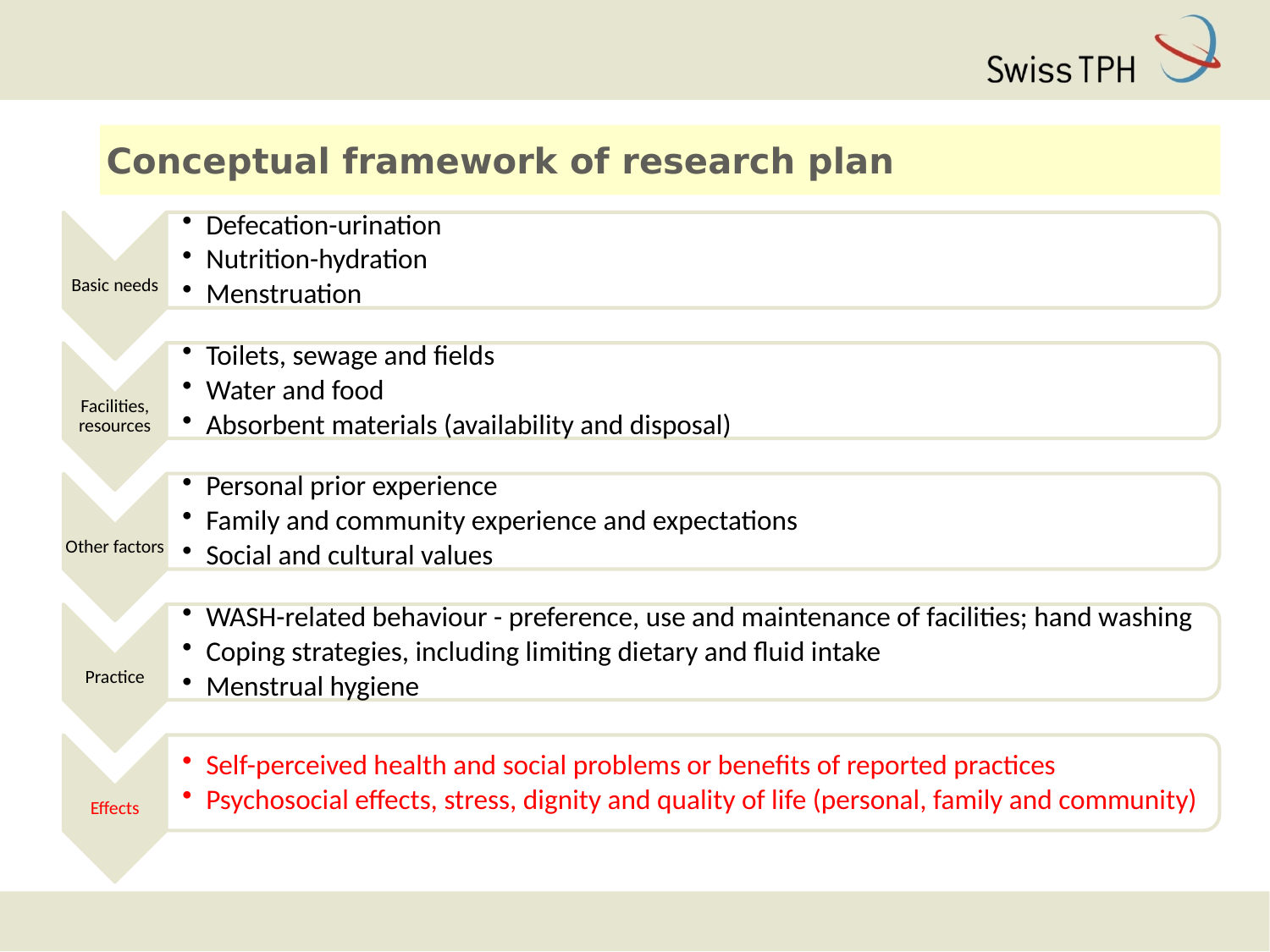

# Conceptual framework of research plan
Basic needs
Defecation-urination
Nutrition-hydration
Menstruation
Facilities, resources
Toilets, sewage and fields
Water and food
Absorbent materials (availability and disposal)
Other factors
Personal prior experience
Family and community experience and expectations
Social and cultural values
Practice
WASH-related behaviour - preference, use and maintenance of facilities; hand washing
Coping strategies, including limiting dietary and fluid intake
Menstrual hygiene
Effects
Self-perceived health and social problems or benefits of reported practices
Psychosocial effects, stress, dignity and quality of life (personal, family and community)